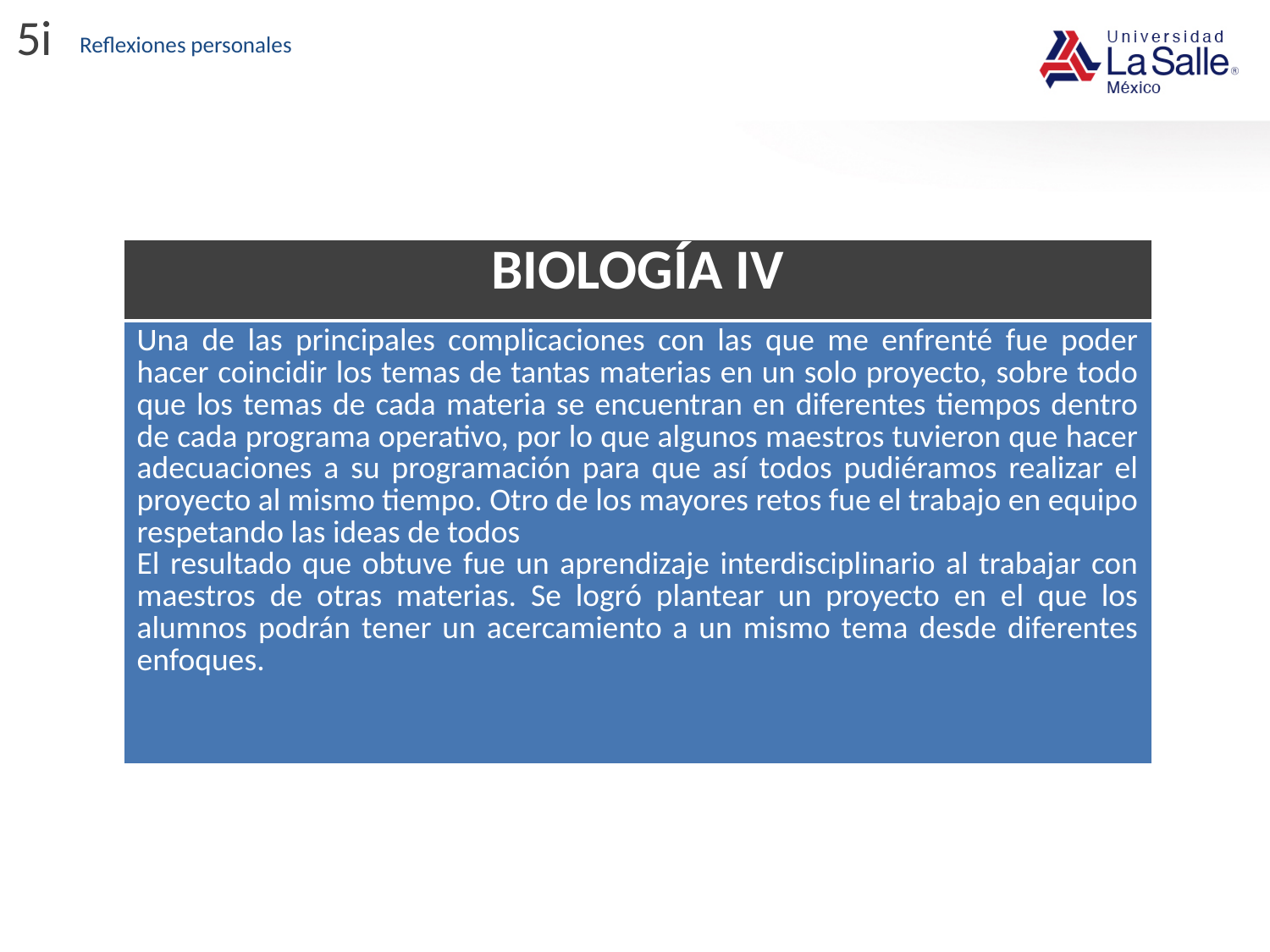

5i
Reflexiones personales
| BIOLOGÍA IV |
| --- |
| Una de las principales complicaciones con las que me enfrenté fue poder hacer coincidir los temas de tantas materias en un solo proyecto, sobre todo que los temas de cada materia se encuentran en diferentes tiempos dentro de cada programa operativo, por lo que algunos maestros tuvieron que hacer adecuaciones a su programación para que así todos pudiéramos realizar el proyecto al mismo tiempo. Otro de los mayores retos fue el trabajo en equipo respetando las ideas de todos El resultado que obtuve fue un aprendizaje interdisciplinario al trabajar con maestros de otras materias. Se logró plantear un proyecto en el que los alumnos podrán tener un acercamiento a un mismo tema desde diferentes enfoques. |